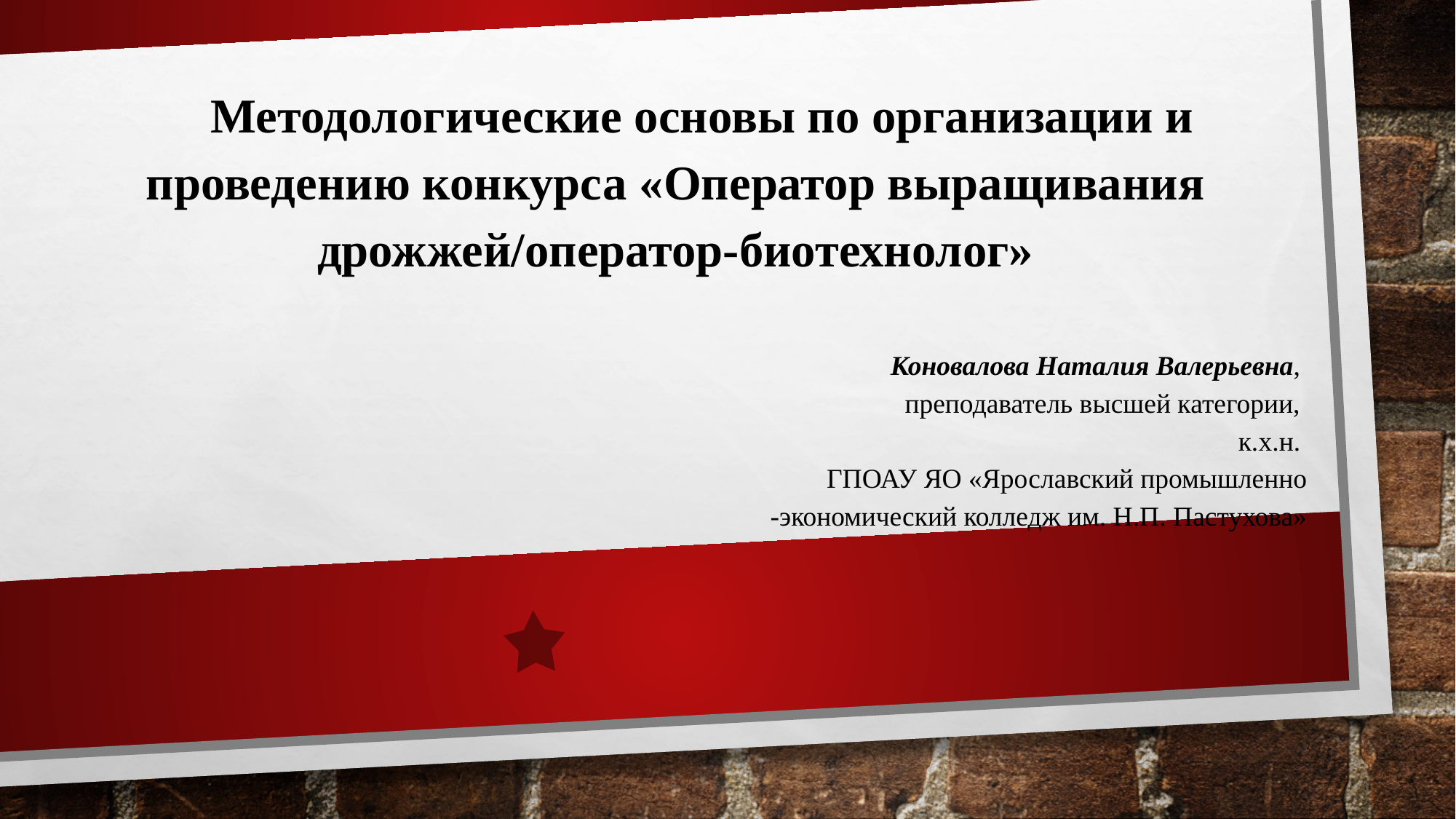

Методологические основы по организации и проведению конкурса «Оператор выращивания дрожжей/оператор-биотехнолог»

Коновалова Наталия Валерьевна,
преподаватель высшей категории,
к.х.н.
ГПОАУ ЯО «Ярославский промышленно
-экономический колледж им. Н.П. Пастухова»